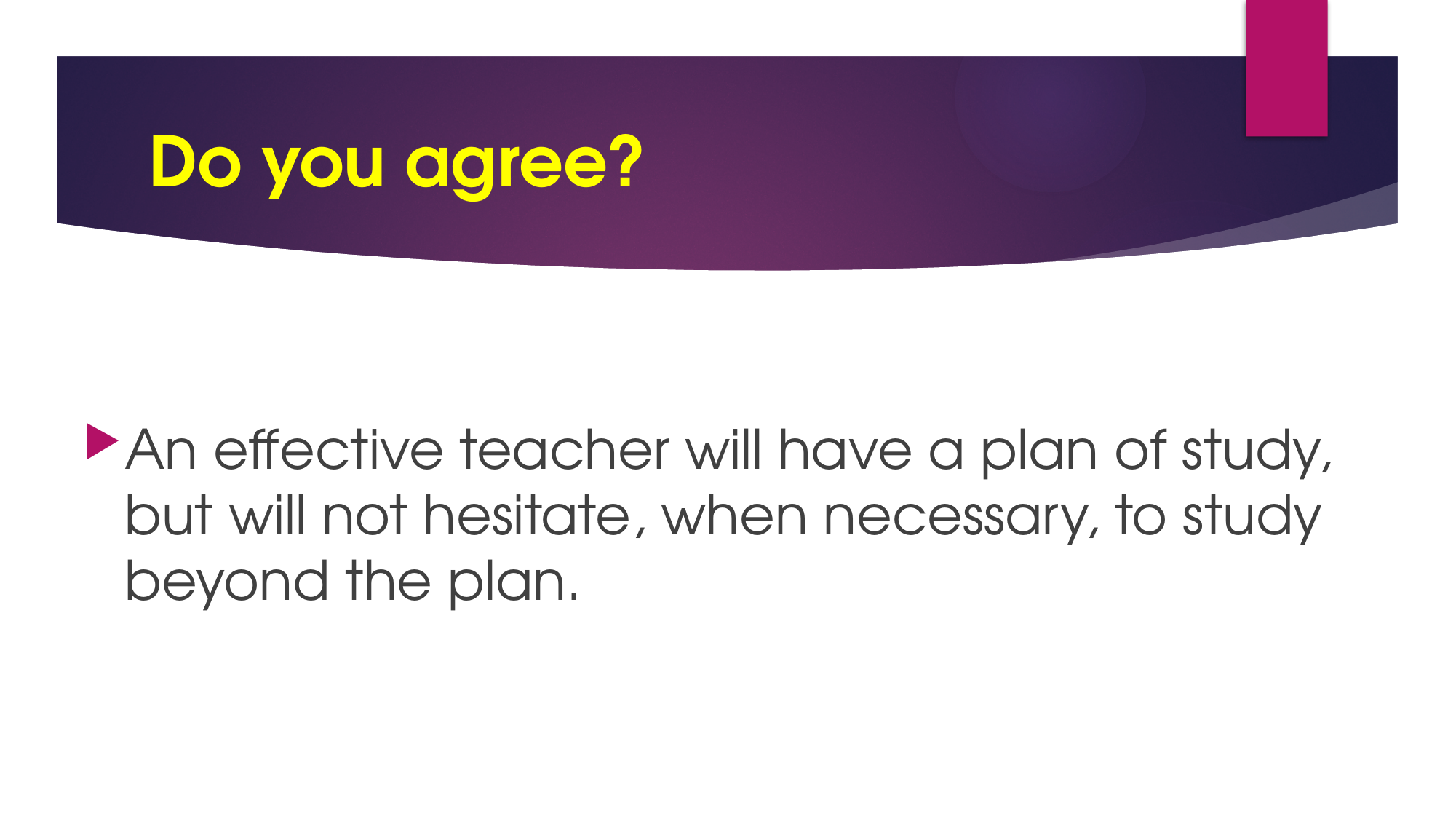

# Do you agree?
An effective teacher will have a plan of study, but will not hesitate, when necessary, to study beyond the plan.